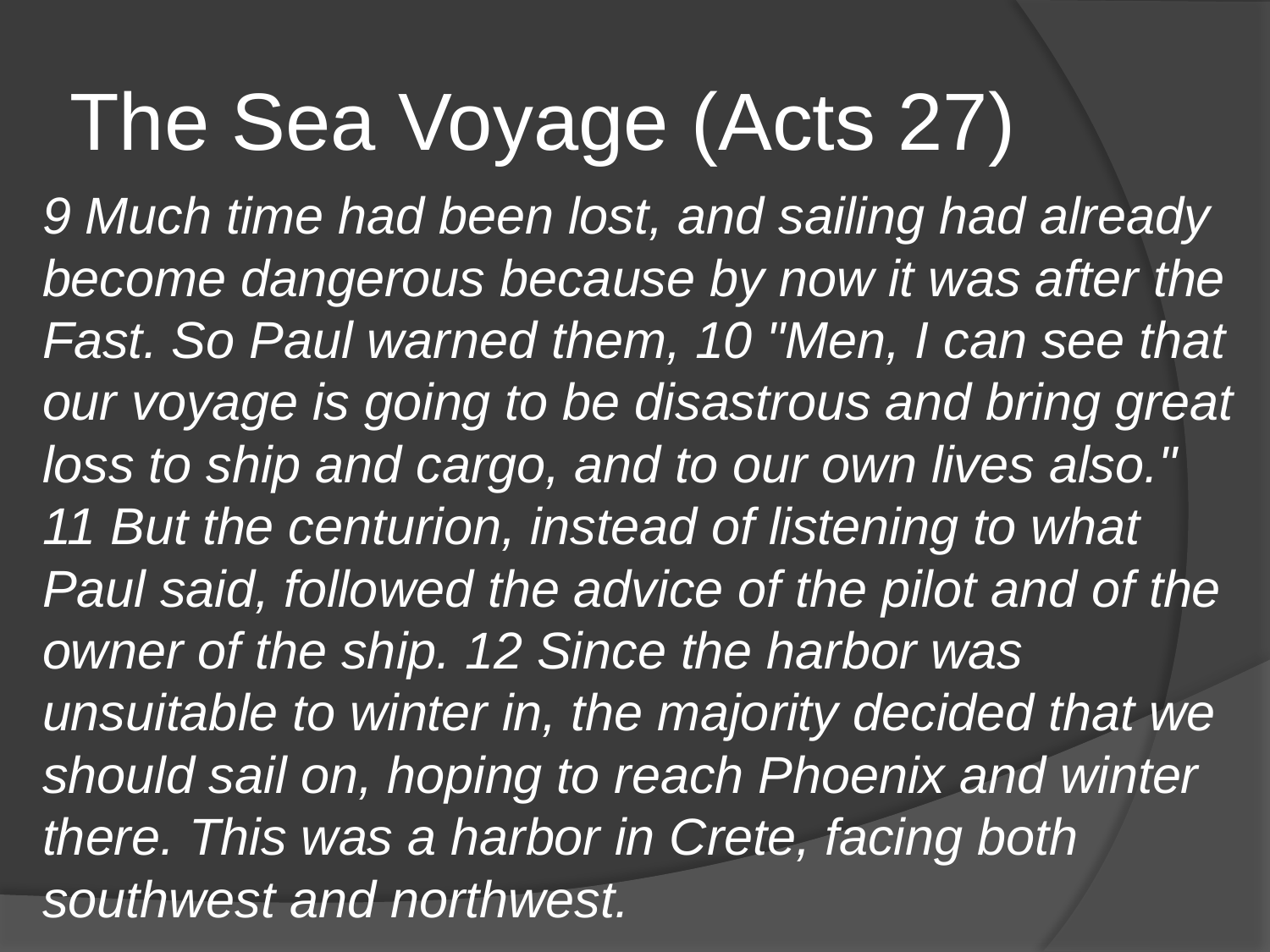

# The Sea Voyage (Acts 27)
9 Much time had been lost, and sailing had already become dangerous because by now it was after the Fast. So Paul warned them, 10 "Men, I can see that our voyage is going to be disastrous and bring great loss to ship and cargo, and to our own lives also." 11 But the centurion, instead of listening to what Paul said, followed the advice of the pilot and of the owner of the ship. 12 Since the harbor was unsuitable to winter in, the majority decided that we should sail on, hoping to reach Phoenix and winter there. This was a harbor in Crete, facing both southwest and northwest.